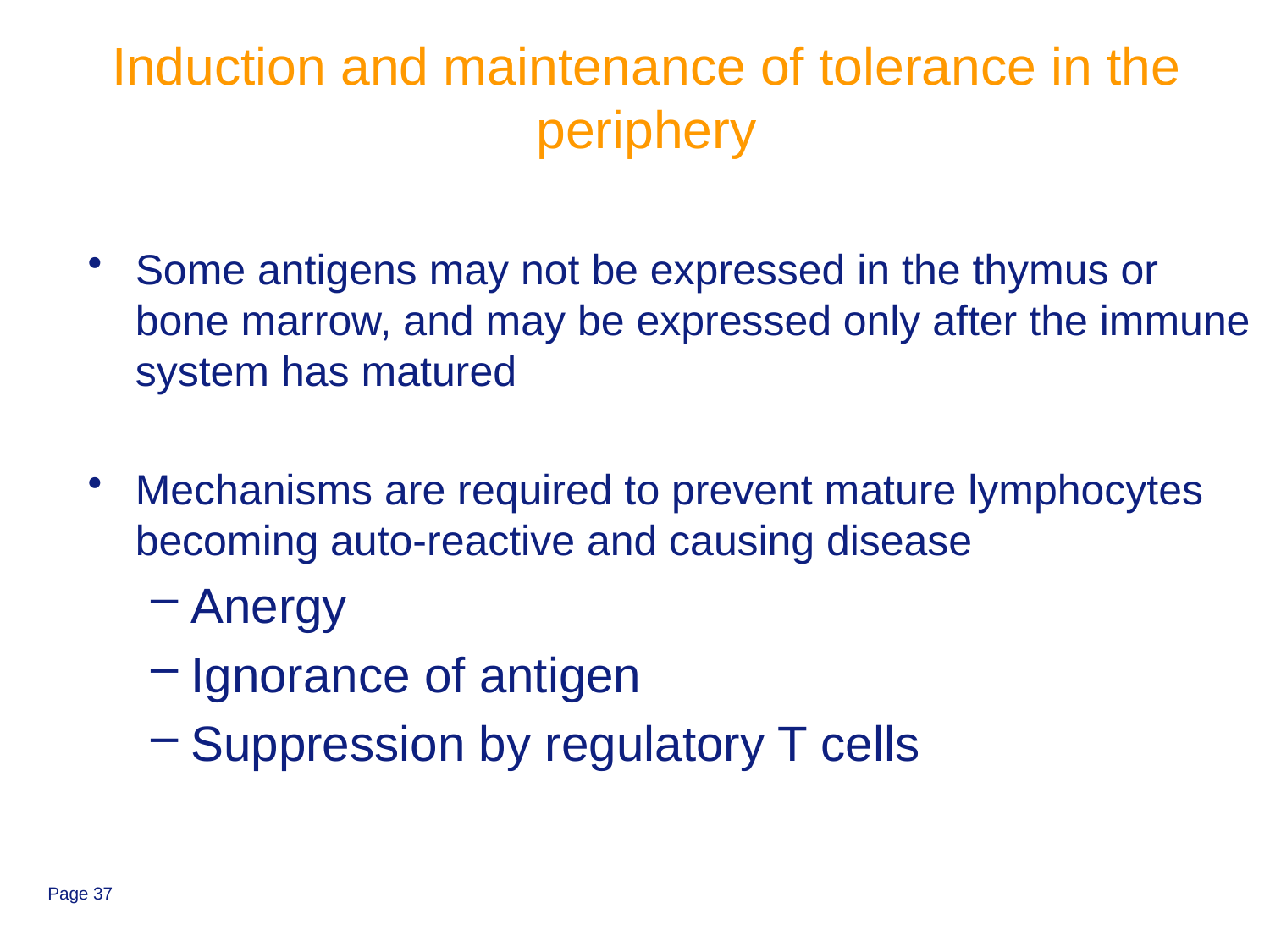

# Induction and maintenance of tolerance in the periphery
Some antigens may not be expressed in the thymus or bone marrow, and may be expressed only after the immune system has matured

Mechanisms are required to prevent mature lymphocytes becoming auto-reactive and causing disease
Anergy
Ignorance of antigen
Suppression by regulatory T cells

Page 37